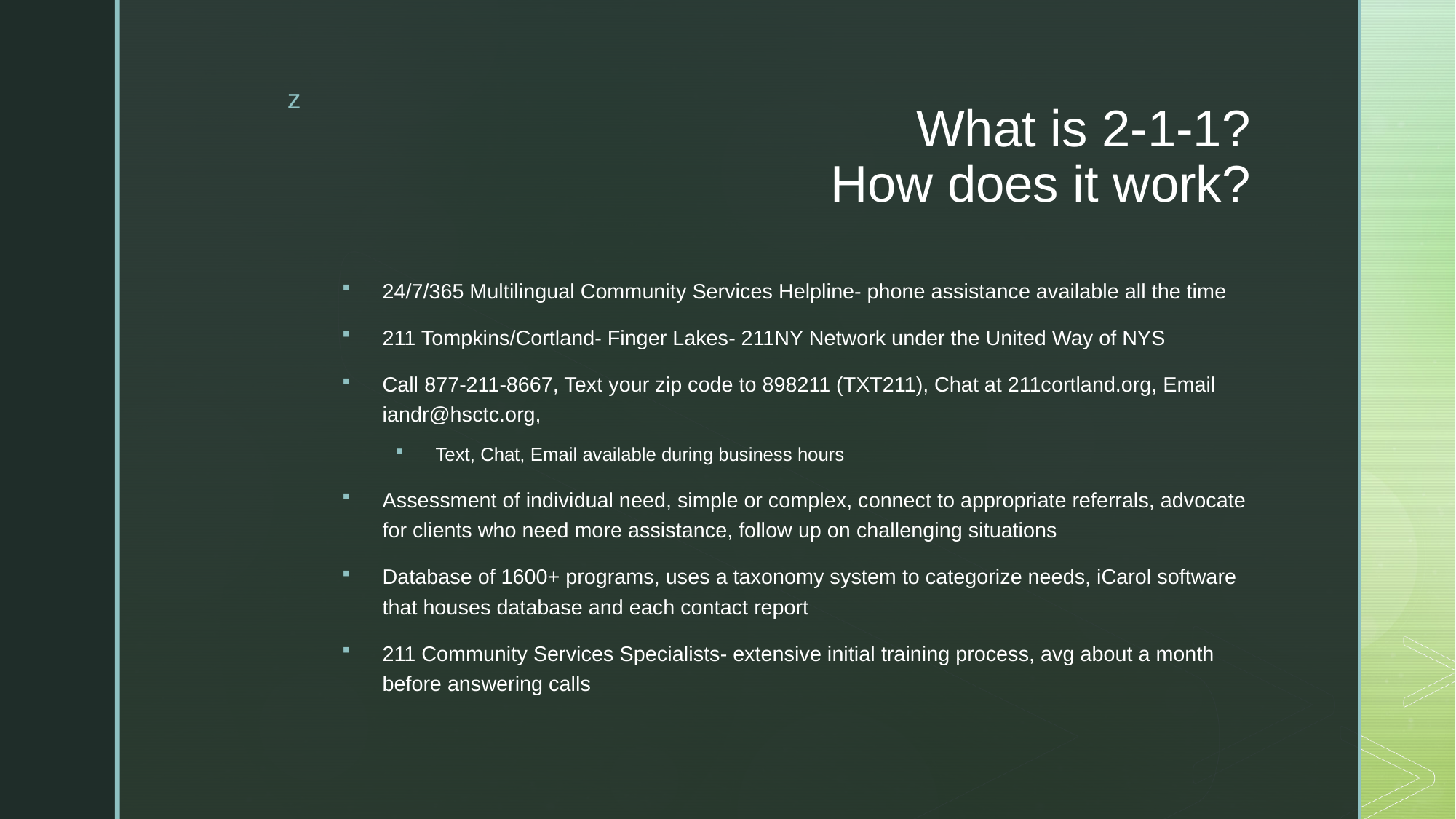

# What is 2-1-1? How does it work?
24/7/365 Multilingual Community Services Helpline- phone assistance available all the time
211 Tompkins/Cortland- Finger Lakes- 211NY Network under the United Way of NYS
Call 877-211-8667, Text your zip code to 898211 (TXT211), Chat at 211cortland.org, Email iandr@hsctc.org,
Text, Chat, Email available during business hours
Assessment of individual need, simple or complex, connect to appropriate referrals, advocate for clients who need more assistance, follow up on challenging situations
Database of 1600+ programs, uses a taxonomy system to categorize needs, iCarol software that houses database and each contact report
211 Community Services Specialists- extensive initial training process, avg about a month before answering calls